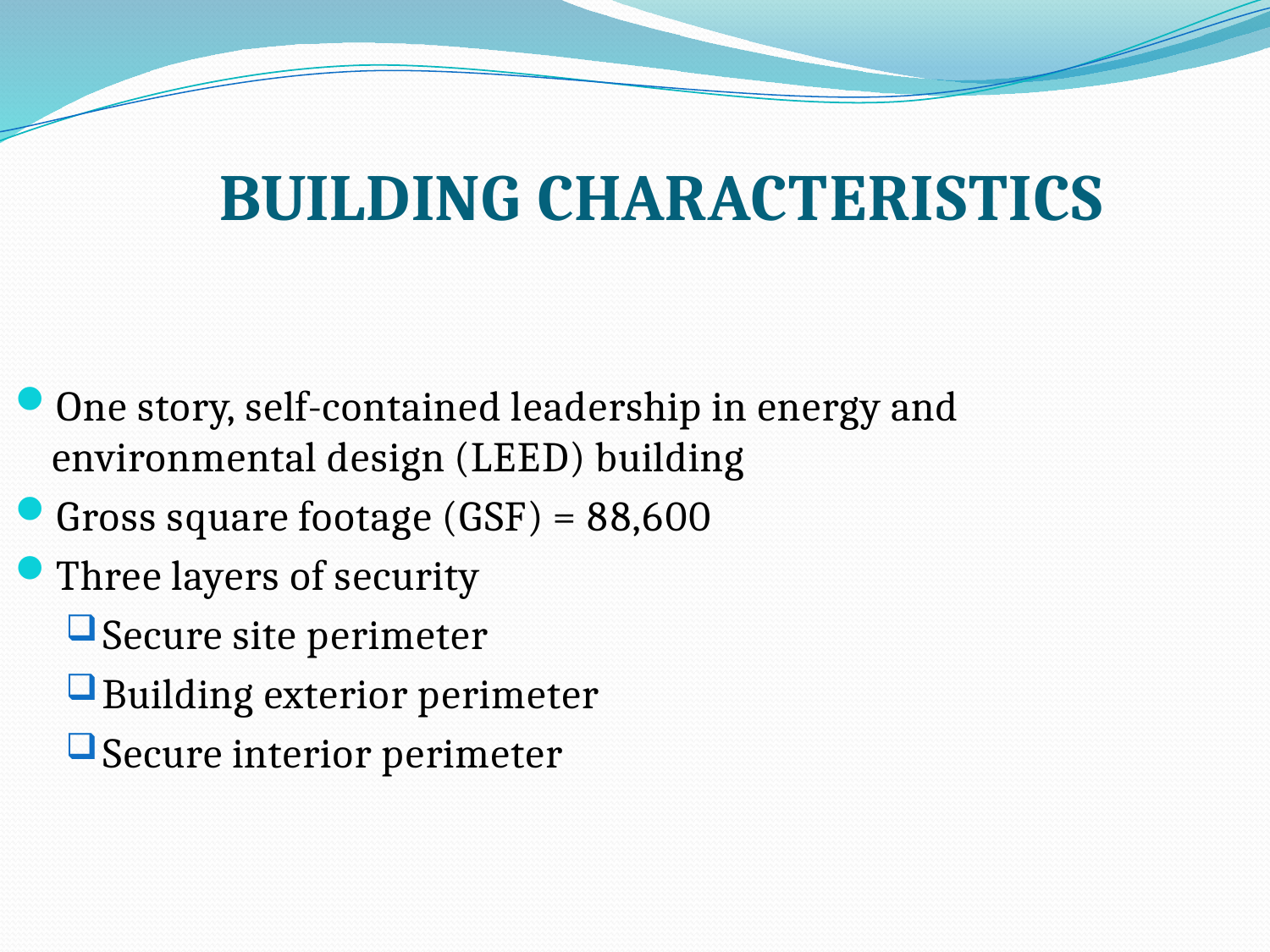

# BUILDING CHARACTERISTICS

One story, self-contained leadership in energy and environmental design (LEED) building
Gross square footage (GSF) = 88,600
Three layers of security
Secure site perimeter
Building exterior perimeter
Secure interior perimeter